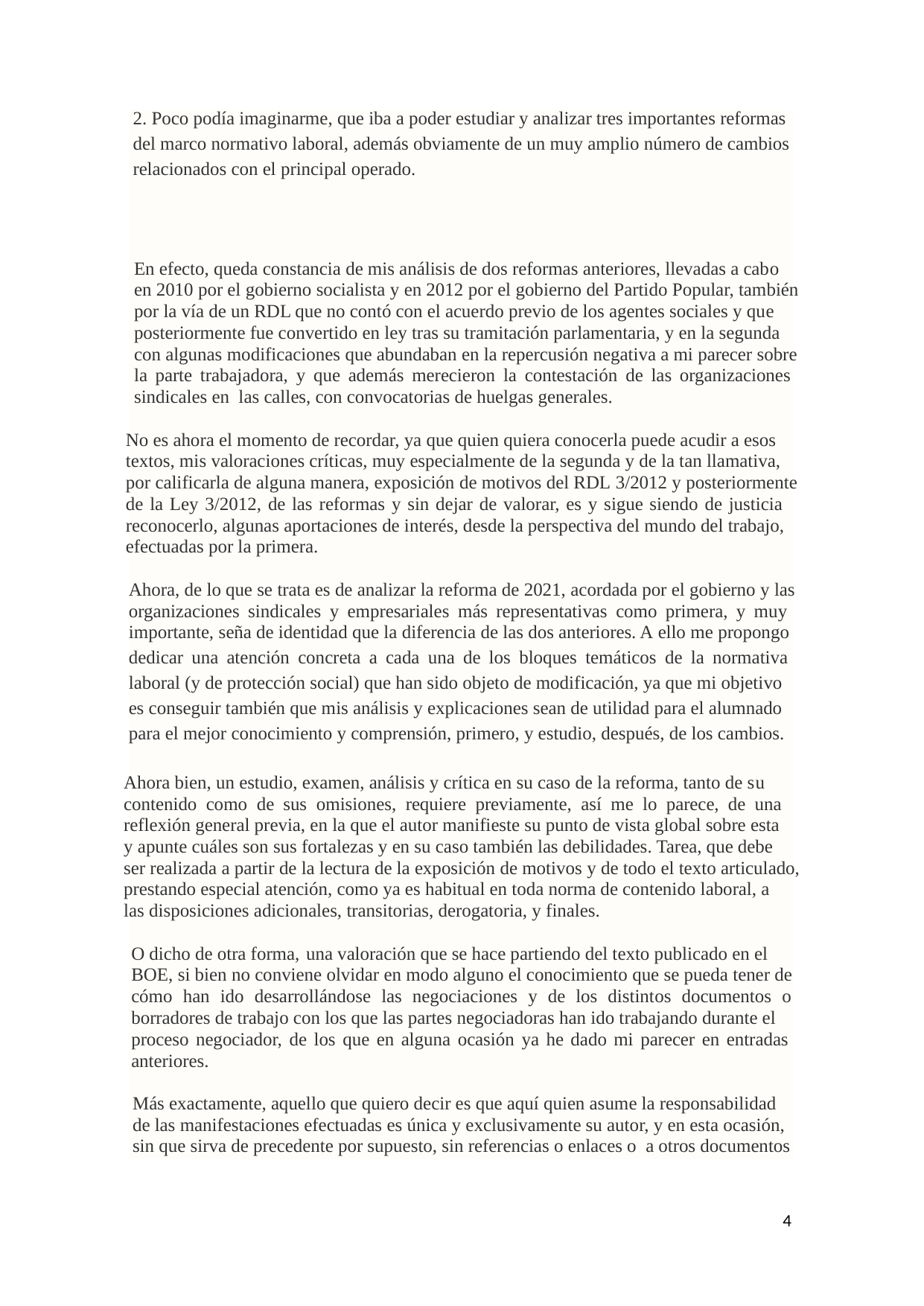

2. Poco podía imaginarme, que iba a poder estudiar y analizar tres importantes reformas
del marco normativo laboral, además obviamente de un muy amplio número de cambios
relacionados con el principal operado.

En efecto, queda constancia de mis análisis de dos reformas anteriores, llevadas a cabo
en 2010 por el gobierno socialista y en 2012 por el gobierno del Partido Popular, también
por la vía de un RDL que no contó con el acuerdo previo de los agentes sociales y que
posteriormente fue convertido en ley tras su tramitación parlamentaria, y en la segunda
con algunas modificaciones que abundaban en la repercusión negativa a mi parecer sobre
la parte trabajadora, y que además merecieron la contestación de las organizaciones
sindicales en  las calles, con convocatorias de huelgas generales.

No es ahora el momento de recordar, ya que quien quiera conocerla puede acudir a esos
textos, mis valoraciones críticas, muy especialmente de la segunda y de la tan llamativa,
por calificarla de alguna manera, exposición de motivos del RDL 3/2012 y posteriormente
de la Ley 3/2012, de las reformas y sin dejar de valorar, es y sigue siendo de justicia
reconocerlo, algunas aportaciones de interés, desde la perspectiva del mundo del trabajo,
efectuadas por la primera.

Ahora, de lo que se trata es de analizar la reforma de 2021, acordada por el gobierno y las
organizaciones sindicales y empresariales más representativas como primera, y muy
importante, seña de identidad que la diferencia de las dos anteriores. A ello me propongo
dedicar una atención concreta a cada una de los bloques temáticos de la normativa
laboral (y de protección social) que han sido objeto de modificación, ya que mi objetivo
es conseguir también que mis análisis y explicaciones sean de utilidad para el alumnado
para el mejor conocimiento y comprensión, primero, y estudio, después, de los cambios.

Ahora bien, un estudio, examen, análisis y crítica en su caso de la reforma, tanto de su
contenido como de sus omisiones, requiere previamente, así me lo parece, de una
reflexión general previa, en la que el autor manifieste su punto de vista global sobre esta
y apunte cuáles son sus fortalezas y en su caso también las debilidades. Tarea, que debe
ser realizada a partir de la lectura de la exposición de motivos y de todo el texto articulado,
prestando especial atención, como ya es habitual en toda norma de contenido laboral, a
las disposiciones adicionales, transitorias, derogatoria, y finales.

O dicho de otra forma, una valoración que se hace partiendo del texto publicado en el
BOE, si bien no conviene olvidar en modo alguno el conocimiento que se pueda tener de
cómo han ido desarrollándose las negociaciones y de los distintos documentos o
borradores de trabajo con los que las partes negociadoras han ido trabajando durante el
proceso negociador, de los que en alguna ocasión ya he dado mi parecer en entradas
anteriores.

Más exactamente, aquello que quiero decir es que aquí quien asume la responsabilidad
de las manifestaciones efectuadas es única y exclusivamente su autor, y en esta ocasión,
sin que sirva de precedente por supuesto, sin referencias o enlaces o  a otros documentos

4